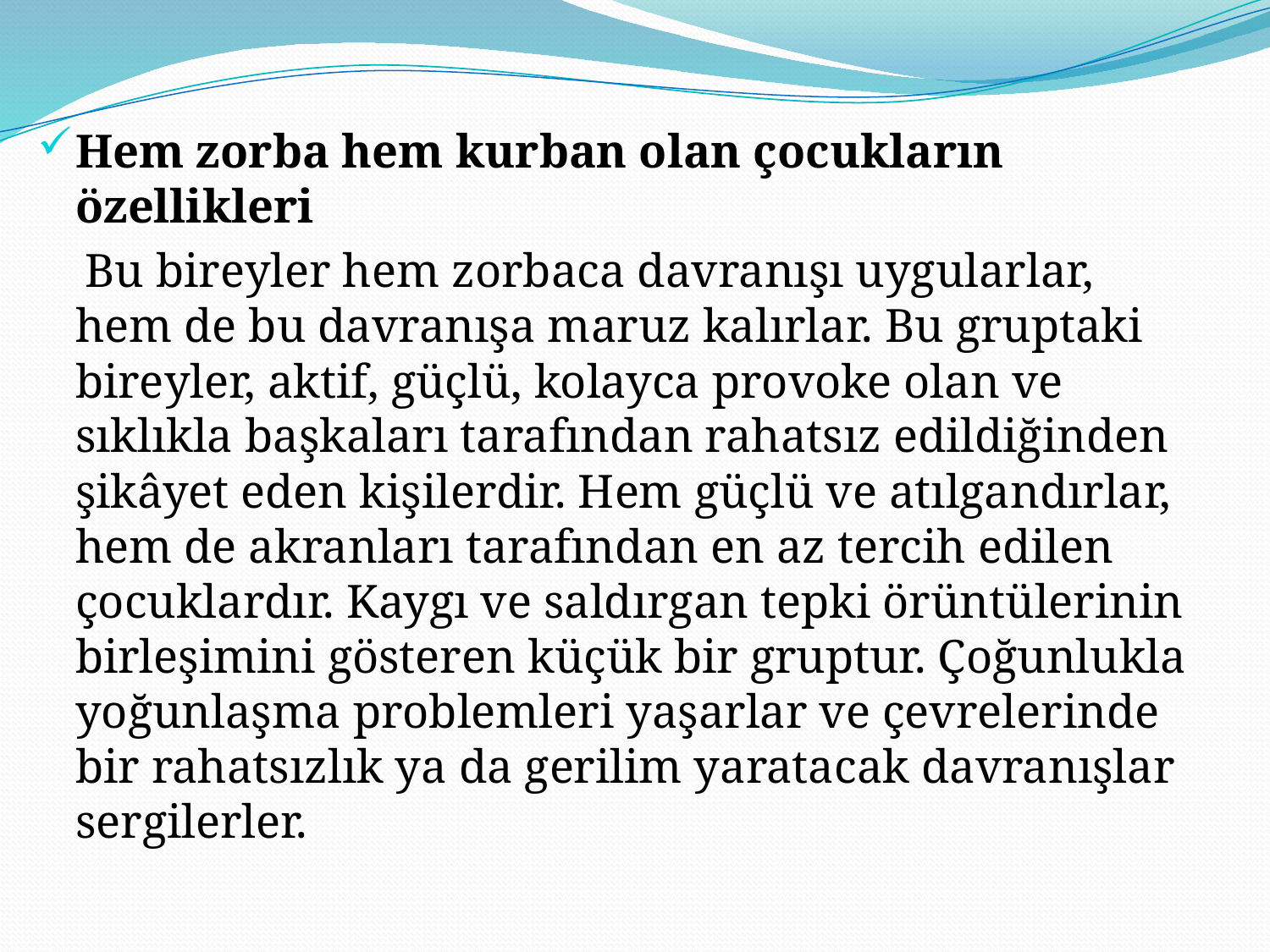

Hem zorba hem kurban olan çocukların özellikleri
    Bu bireyler hem zorbaca davranışı uygularlar, hem de bu davranışa maruz kalırlar. Bu gruptaki bireyler, aktif, güçlü, kolayca provoke olan ve sıklıkla başkaları tarafından rahatsız edildiğinden şikâyet eden kişilerdir. Hem güçlü ve atılgandırlar, hem de akranları tarafından en az tercih edilen çocuklardır. Kaygı ve saldırgan tepki örüntülerinin birleşimini gösteren küçük bir gruptur. Çoğunlukla yoğunlaşma problemleri yaşarlar ve çevrelerinde bir rahatsızlık ya da gerilim yaratacak davranışlar sergilerler.